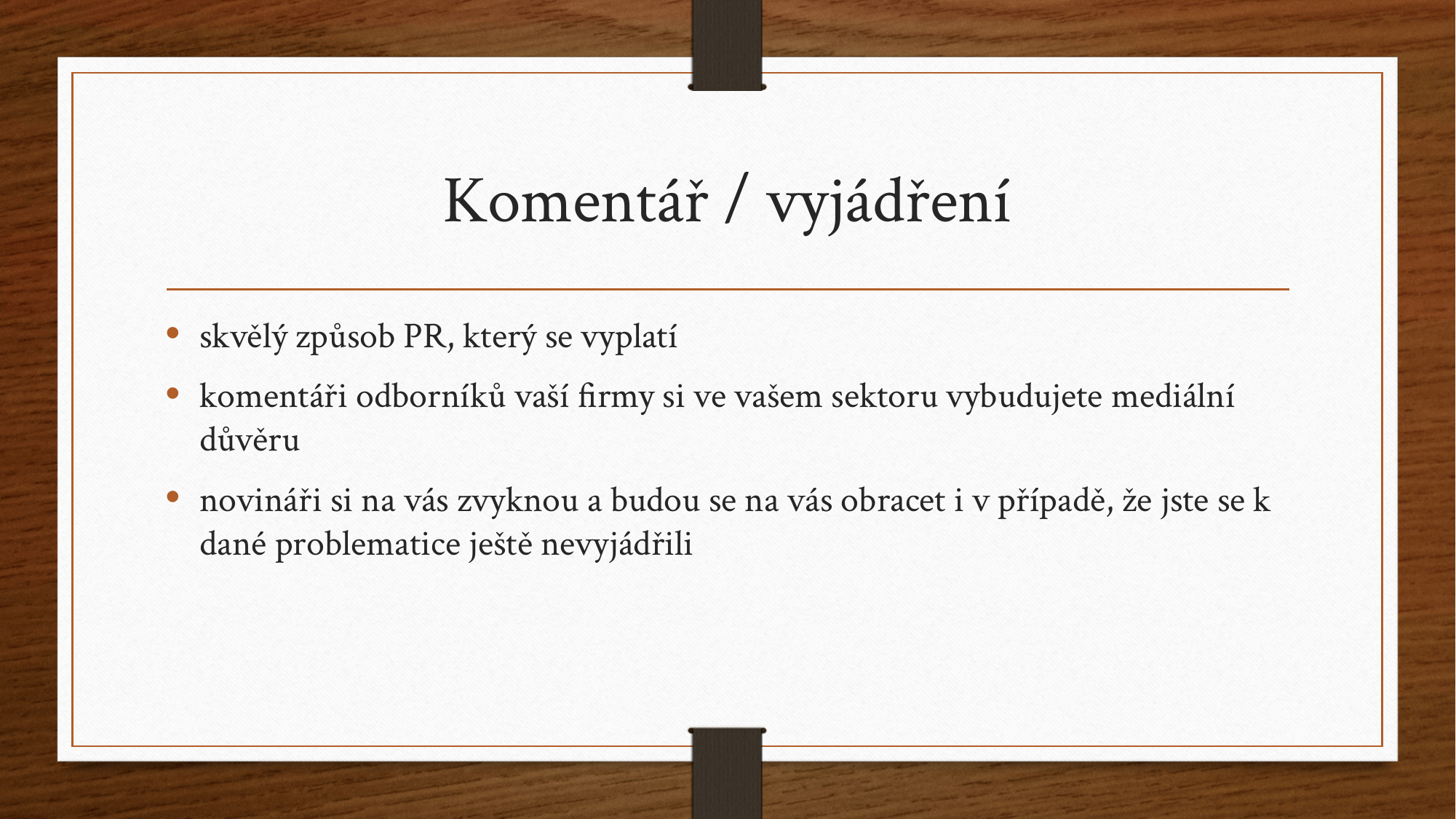

# Komentář / vyjádření
skvělý způsob PR, který se vyplatí
komentáři odborníků vaší firmy si ve vašem sektoru vybudujete mediální důvěru
novináři si na vás zvyknou a budou se na vás obracet i v případě, že jste se k dané problematice ještě nevyjádřili